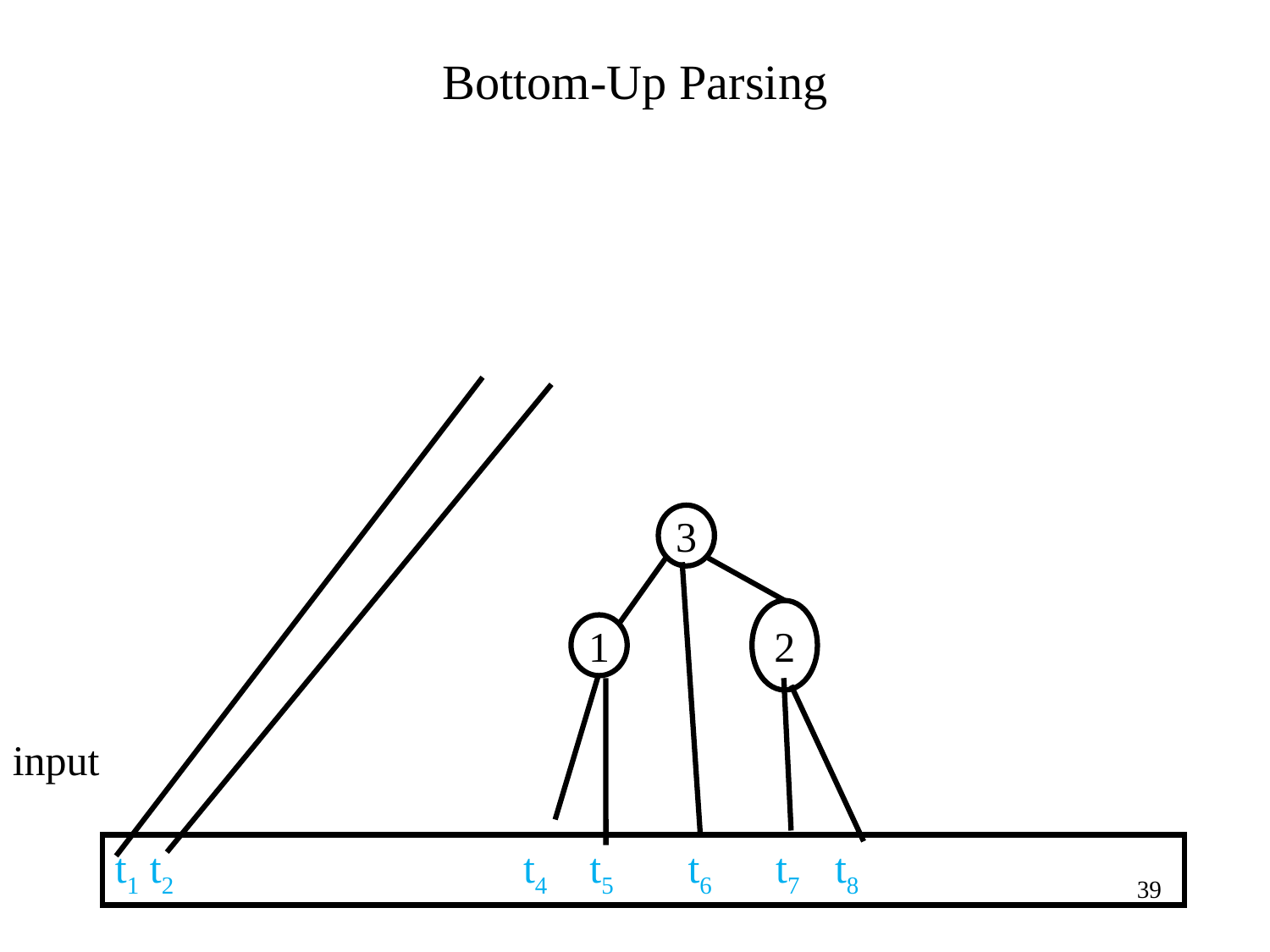

# Bottom-Up Parsing

3

2

1

input
t1 t2                                 t4    t5       t6      t7     t8
39